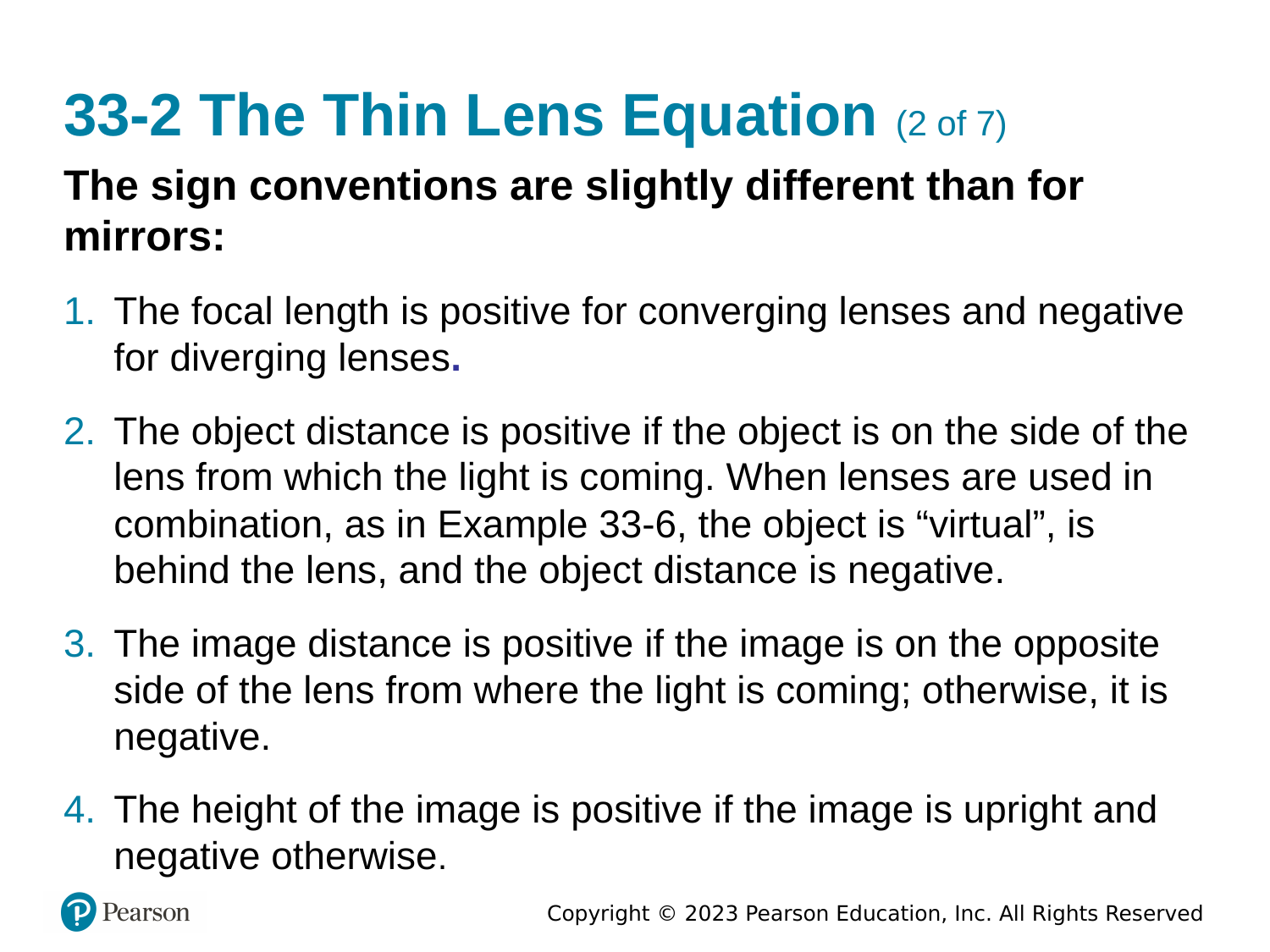

# 33-2 The Thin Lens Equation (2 of 7)
The sign conventions are slightly different than for mirrors:
The focal length is positive for converging lenses and negative for diverging lenses.
The object distance is positive if the object is on the side of the lens from which the light is coming. When lenses are used in combination, as in Example 33-6, the object is “virtual”, is behind the lens, and the object distance is negative.
The image distance is positive if the image is on the opposite side of the lens from where the light is coming; otherwise, it is negative.
The height of the image is positive if the image is upright and negative otherwise.